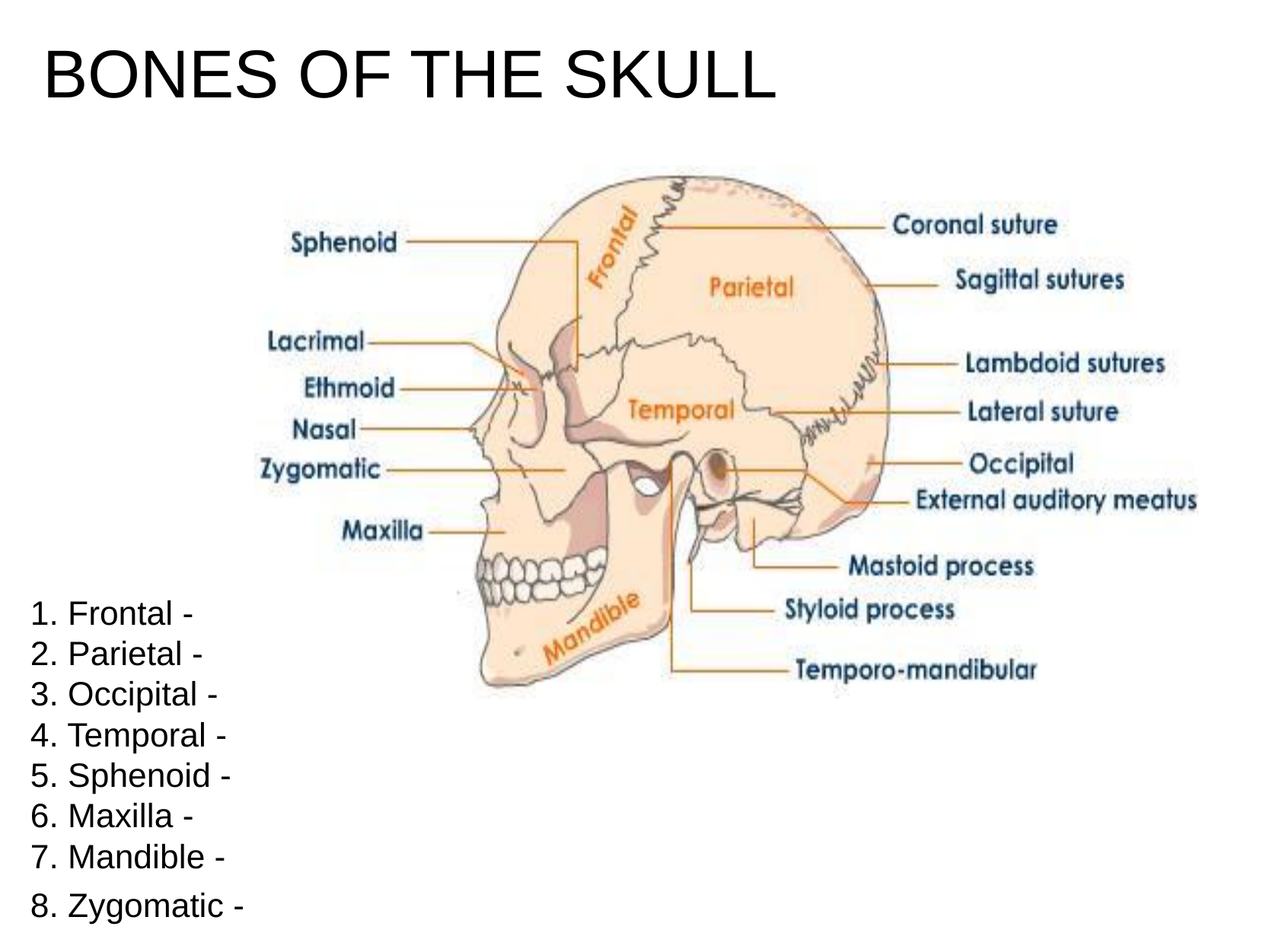

# BONES OF THE SKULL

1. Frontal -
2. Parietal -
3. Occipital -
4. Temporal -
5. Sphenoid -
6. Maxilla -
7. Mandible -
8. Zygomatic -